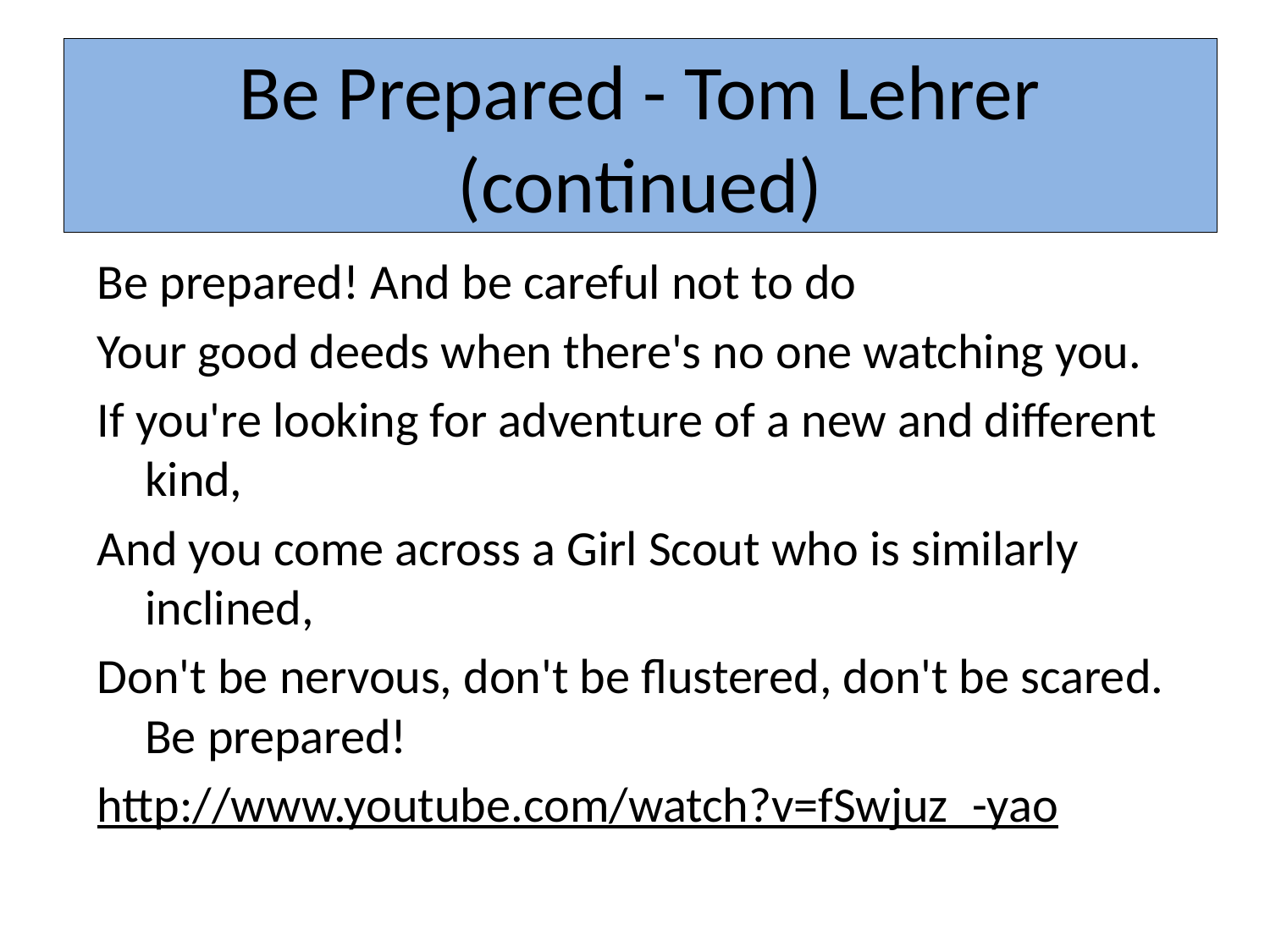

# Be Prepared - Tom Lehrer (continued)
Be prepared! And be careful not to do
Your good deeds when there's no one watching you.
If you're looking for adventure of a new and different kind,
And you come across a Girl Scout who is similarly inclined,
Don't be nervous, don't be flustered, don't be scared. Be prepared!
http://www.youtube.com/watch?v=fSwjuz_-yao